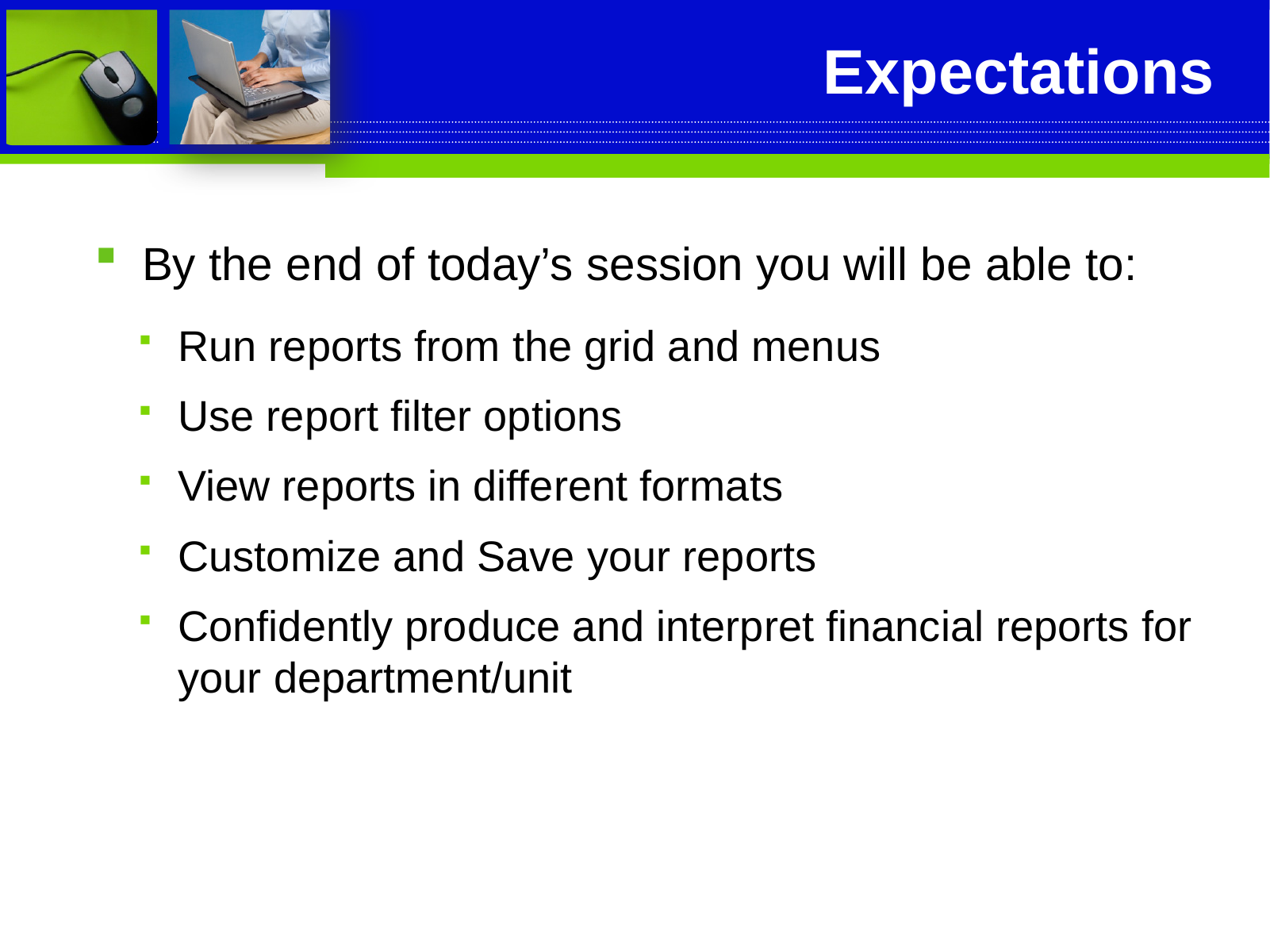

# Expectations
By the end of today’s session you will be able to:
Run reports from the grid and menus
Use report filter options
View reports in different formats
Customize and Save your reports
Confidently produce and interpret financial reports for your department/unit